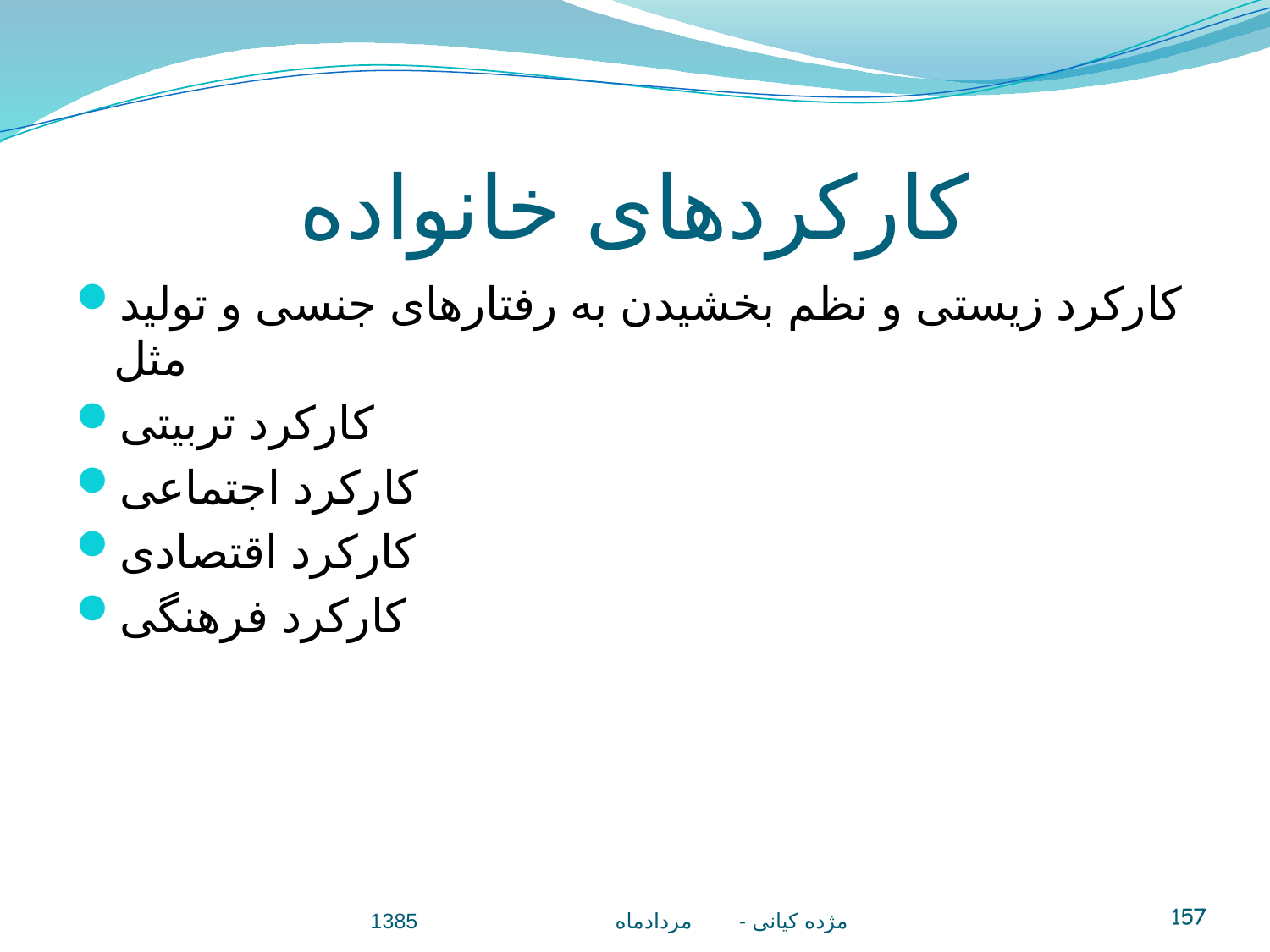

# کارکردهای خانواده
کارکرد زیستی و نظم بخشیدن به رفتارهای جنسی و تولید مثل
کارکرد تربیتی
کارکرد اجتماعی
کارکرد اقتصادی
کارکرد فرهنگی
مژده کيانی - مردادماه 1385
157